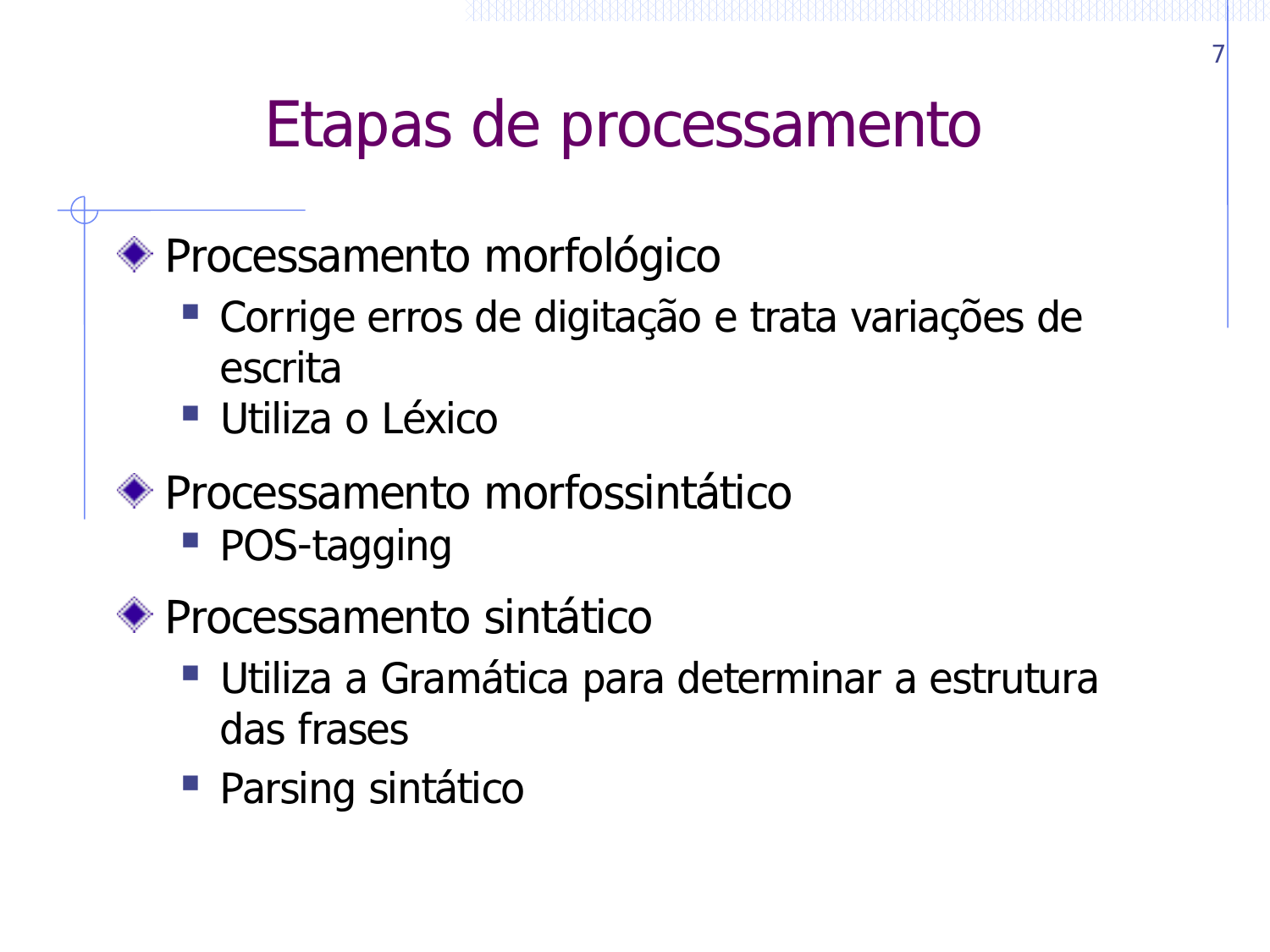

7
# Etapas de processamento
Processamento morfológico
Corrige erros de digitação e trata variações de escrita
Utiliza o Léxico
Processamento morfossintático
POS-tagging
Processamento sintático
Utiliza a Gramática para determinar a estrutura das frases
Parsing sintático